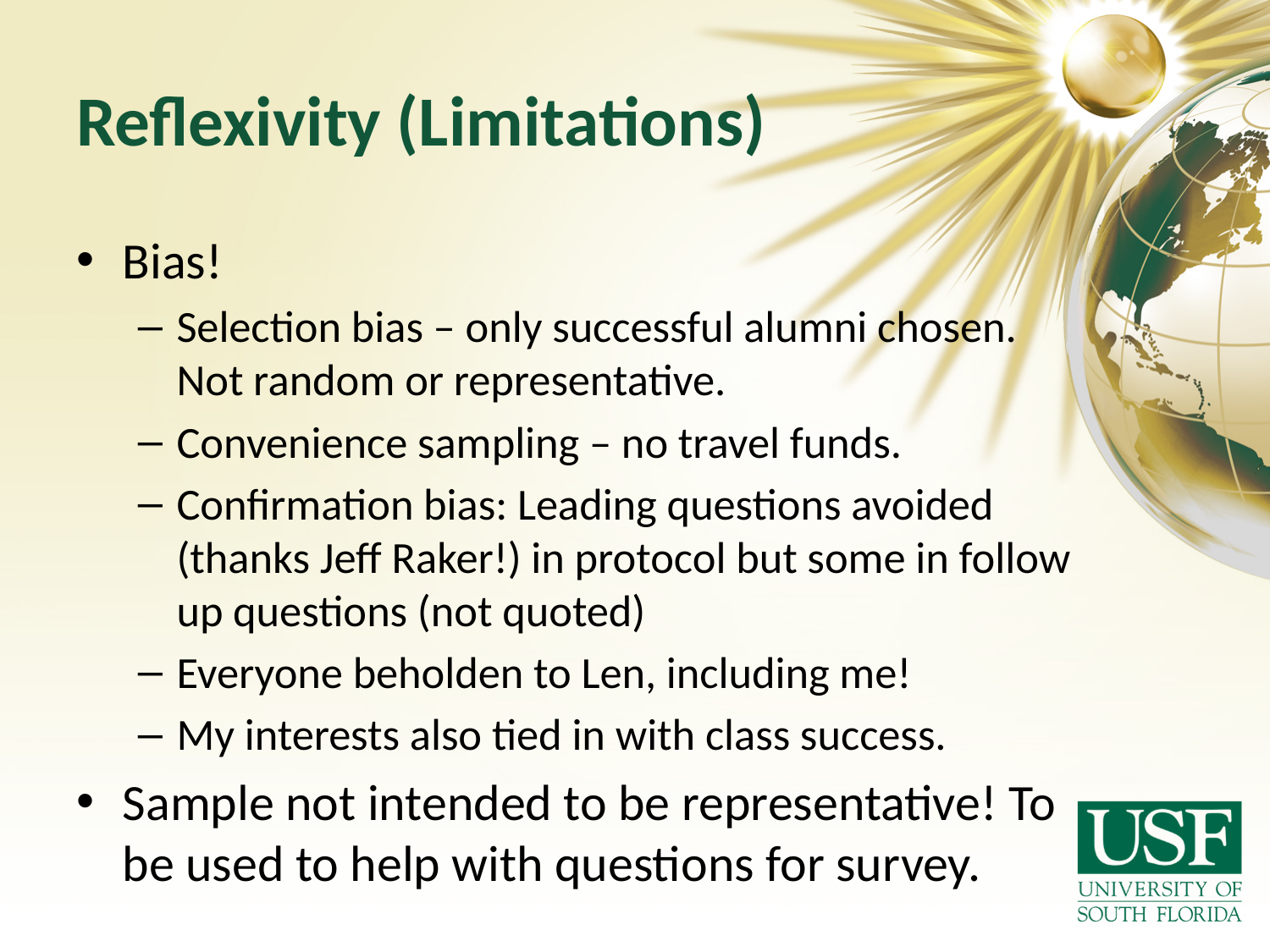

# Reflexivity (Limitations)
Bias!
Selection bias – only successful alumni chosen. Not random or representative.
Convenience sampling – no travel funds.
Confirmation bias: Leading questions avoided (thanks Jeff Raker!) in protocol but some in follow up questions (not quoted)
Everyone beholden to Len, including me!
My interests also tied in with class success.
Sample not intended to be representative! To be used to help with questions for survey.